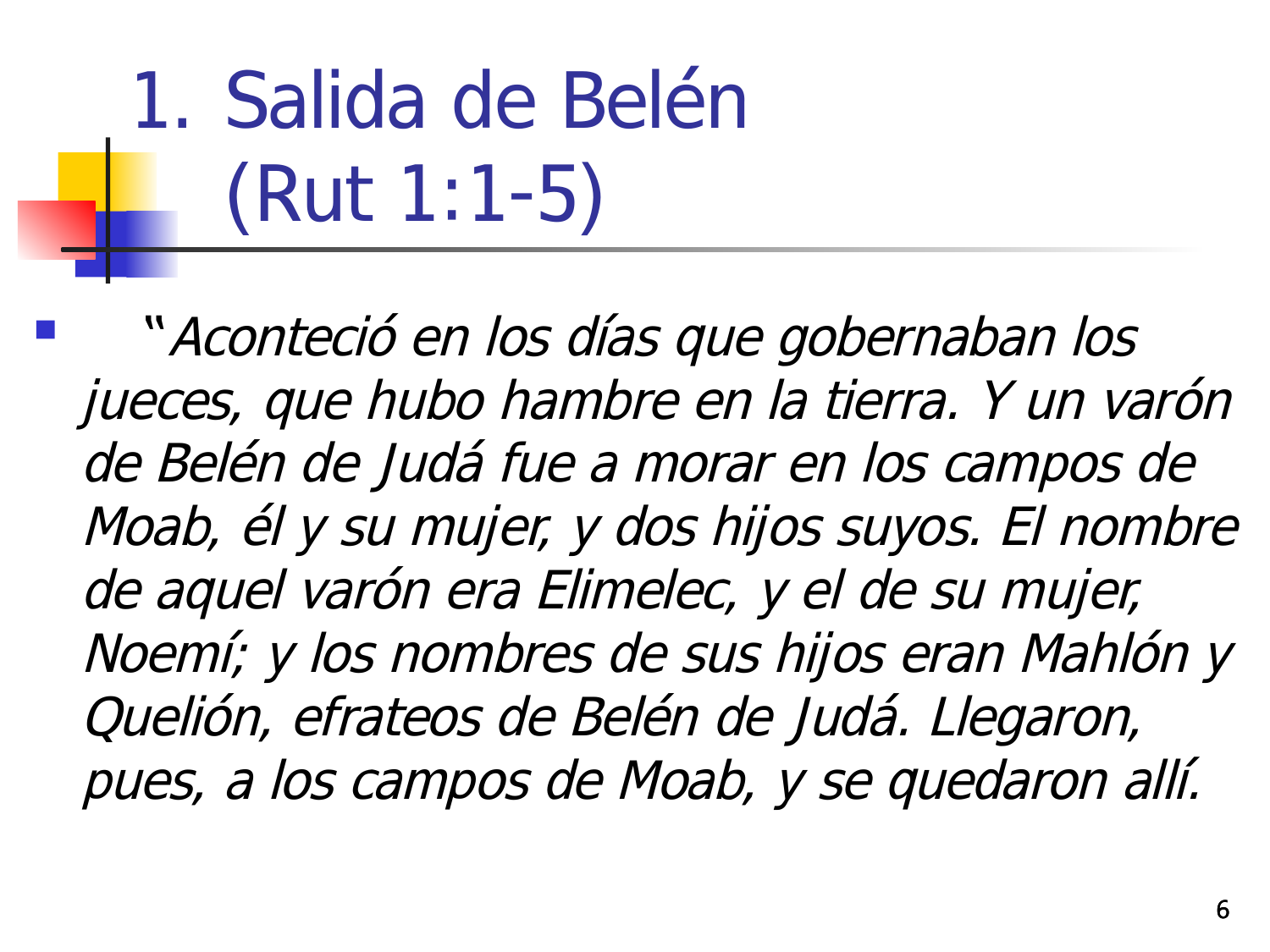

# Salida de Belén (Rut 1:1-5)
    “Aconteció en los días que gobernaban los jueces, que hubo hambre en la tierra. Y un varón de Belén de Judá fue a morar en los campos de Moab, él y su mujer, y dos hijos suyos. El nombre de aquel varón era Elimelec, y el de su mujer, Noemí; y los nombres de sus hijos eran Mahlón y Quelión, efrateos de Belén de Judá. Llegaron, pues, a los campos de Moab, y se quedaron allí.

6
6